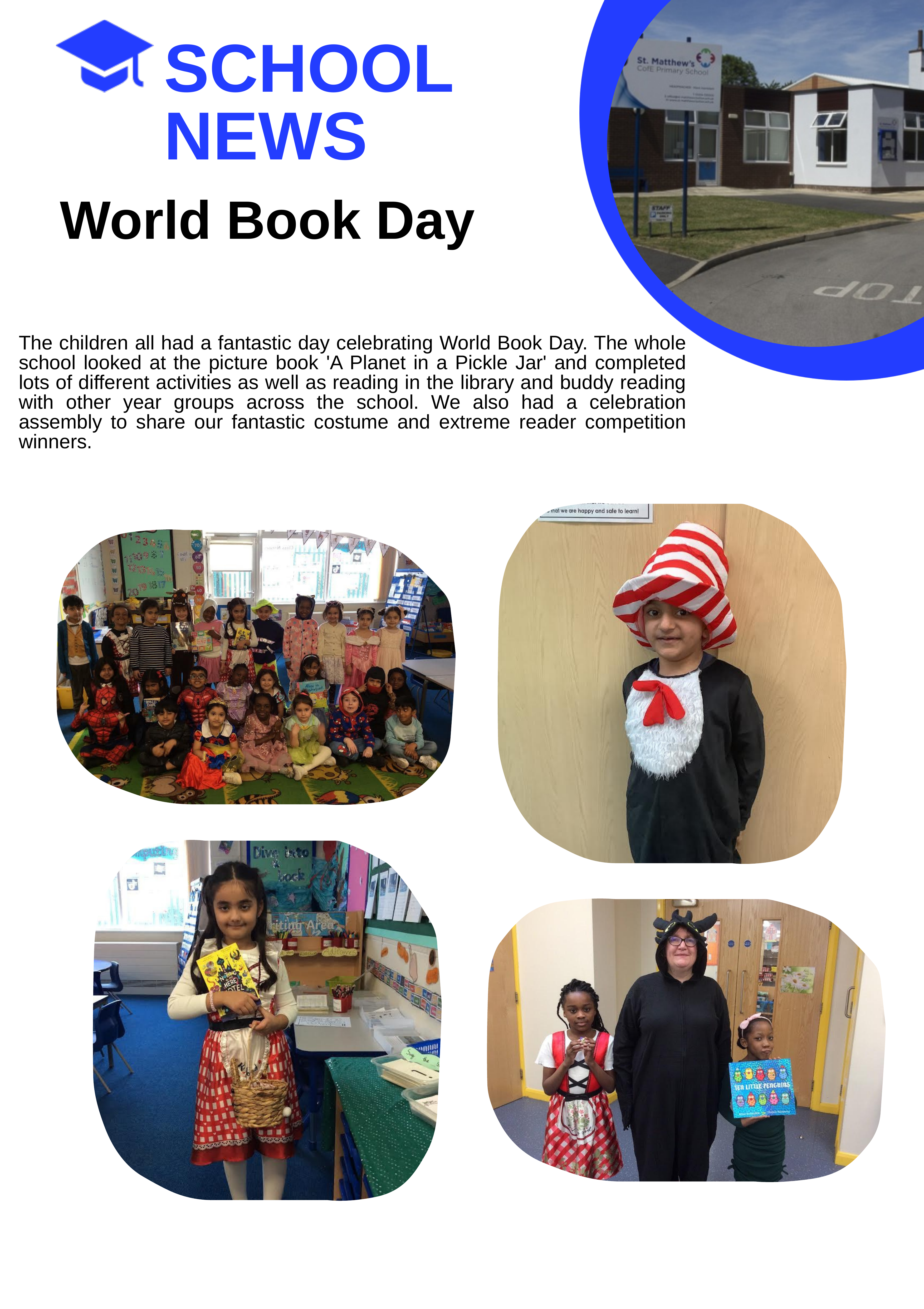

SCHOOL NEWS
World Book Day

The children all had a fantastic day celebrating World Book Day. The whole school looked at the picture book 'A Planet in a Pickle Jar' and completed lots of different activities as well as reading in the library and buddy reading with other year groups across the school. We also had a celebration assembly to share our fantastic costume and extreme reader competition winners.